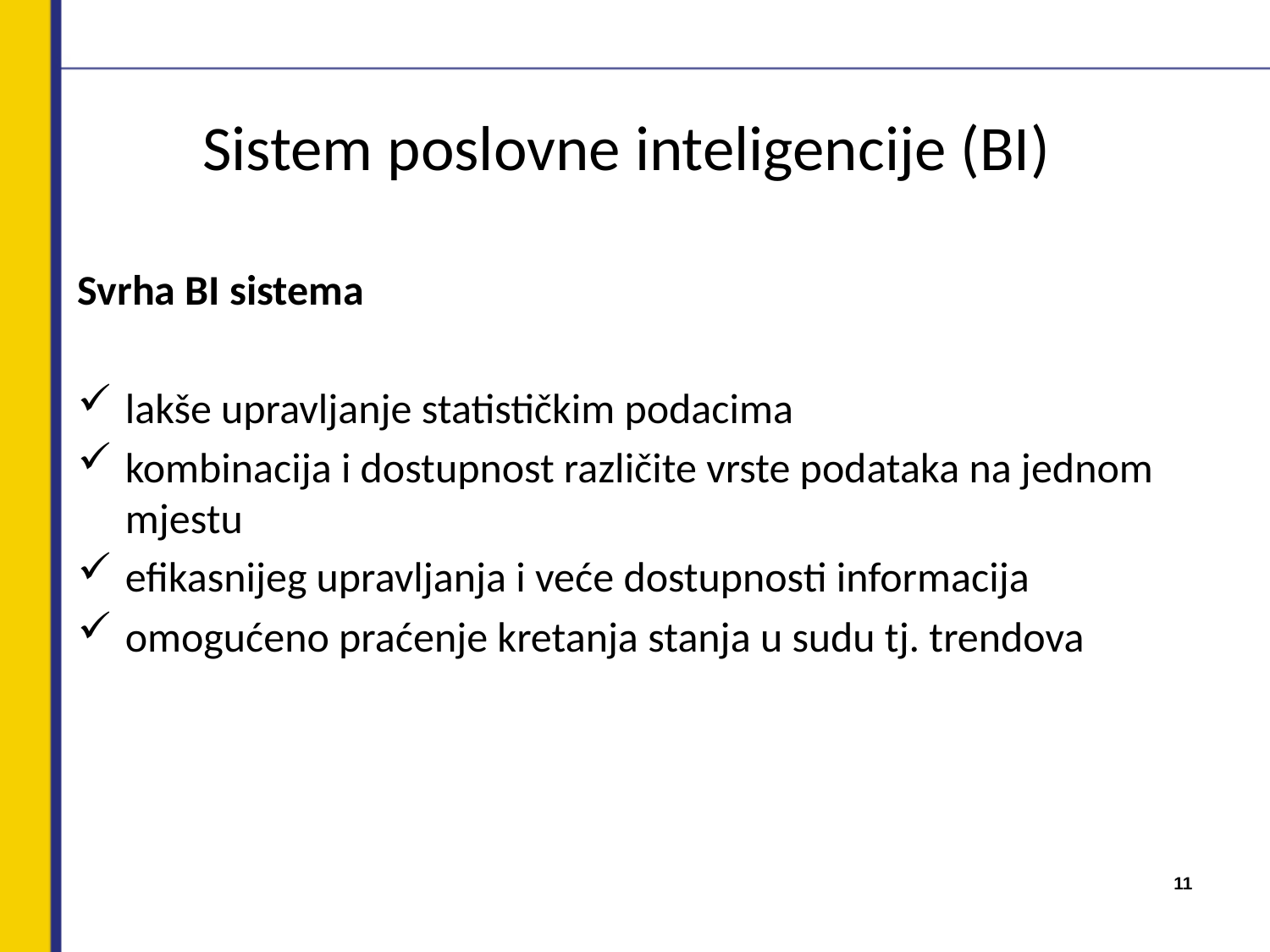

# Sistem poslovne inteligencije (BI)
Svrha BI sistema

lakše upravljanje statističkim podacima
kombinacija i dostupnost različite vrste podataka na jednom mjestu
efikasnijeg upravljanja i veće dostupnosti informacija
omogućeno praćenje kretanja stanja u sudu tj. trendova